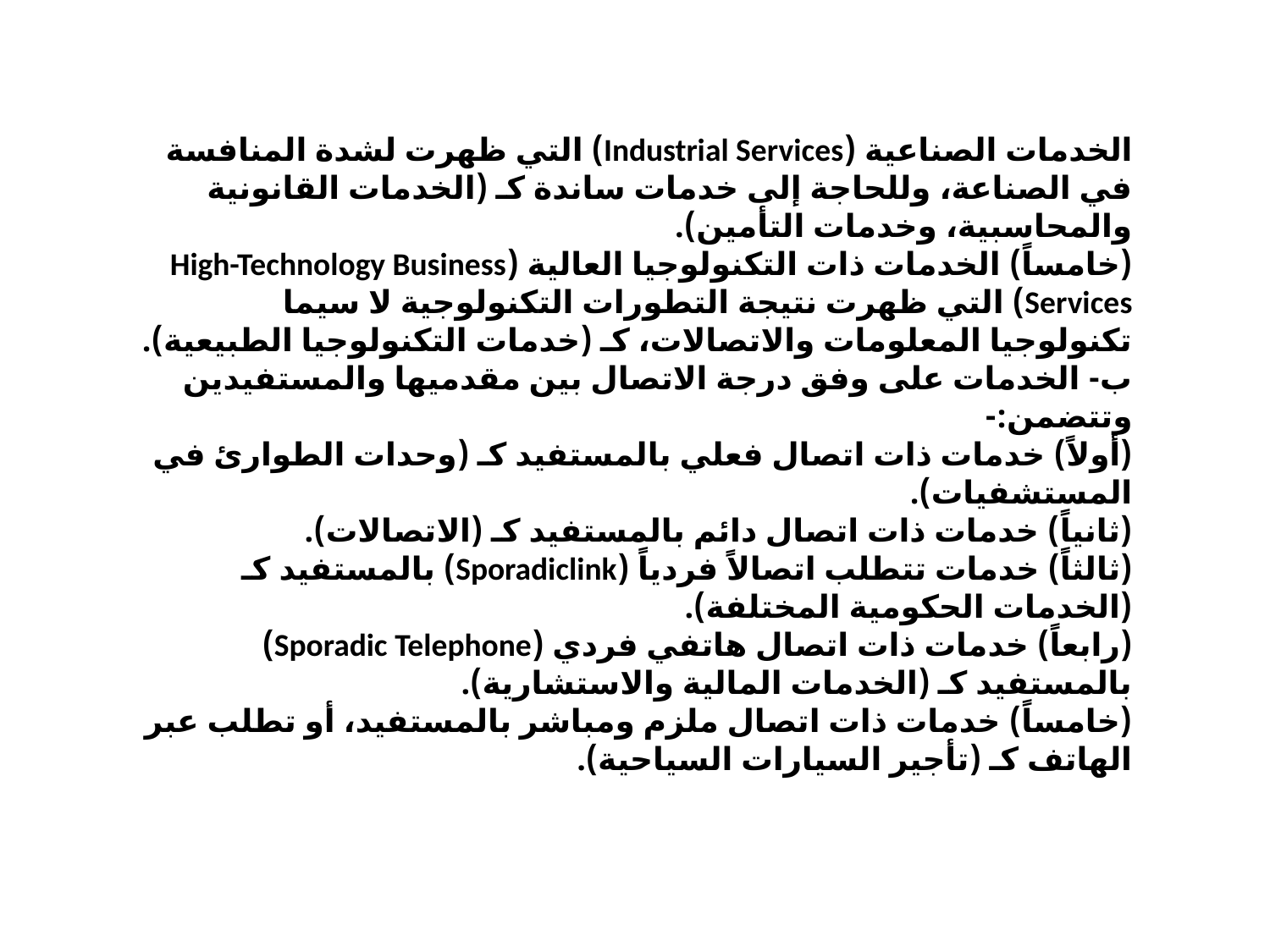

الخدمات الصناعية (Industrial Services) التي ظهرت لشدة المنافسة في الصناعة، وللحاجة إلى خدمات ساندة كـ (الخدمات القانونية والمحاسبية، وخدمات التأمين).
(خامساً) الخدمات ذات التكنولوجيا العالية (High-Technology Business Services) التي ظهرت نتيجة التطورات التكنولوجية لا سيما تكنولوجيا المعلومات والاتصالات، كـ (خدمات التكنولوجيا الطبيعية).
ب- الخدمات على وفق درجة الاتصال بين مقدميها والمستفيدين وتتضمن:-
(أولاً) خدمات ذات اتصال فعلي بالمستفيد كـ (وحدات الطوارئ في المستشفيات).
(ثانياً) خدمات ذات اتصال دائم بالمستفيد كـ (الاتصالات).
(ثالثاً) خدمات تتطلب اتصالاً فردياً (Sporadiclink) بالمستفيد كـ (الخدمات الحكومية المختلفة).
(رابعاً) خدمات ذات اتصال هاتفي فردي (Sporadic Telephone) بالمستفيد كـ (الخدمات المالية والاستشارية).
(خامساً) خدمات ذات اتصال ملزم ومباشر بالمستفيد، أو تطلب عبر الهاتف كـ (تأجير السيارات السياحية).